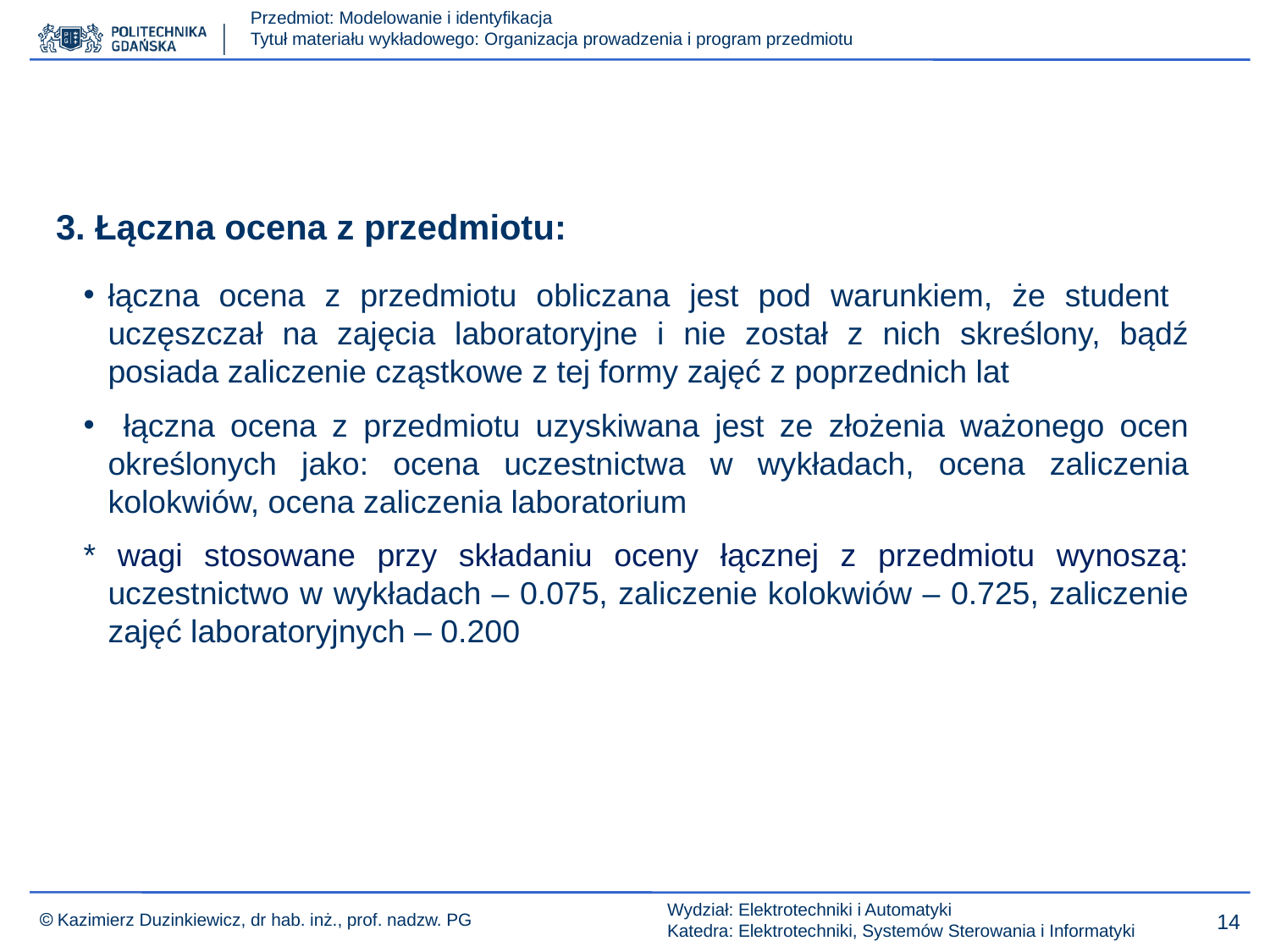

3. Łączna ocena z przedmiotu:
łączna ocena z przedmiotu obliczana jest pod warunkiem, że student  uczęszczał na zajęcia laboratoryjne i nie został z nich skreślony, bądź posiada zaliczenie cząstkowe z tej formy zajęć z poprzednich lat
 łączna ocena z przedmiotu uzyskiwana jest ze złożenia ważonego ocen określonych jako: ocena uczestnictwa w wykładach, ocena zaliczenia kolokwiów, ocena zaliczenia laboratorium
* wagi stosowane przy składaniu oceny łącznej z przedmiotu wynoszą: uczestnictwo w wykładach – 0.075, zaliczenie kolokwiów – 0.725, zaliczenie zajęć laboratoryjnych – 0.200